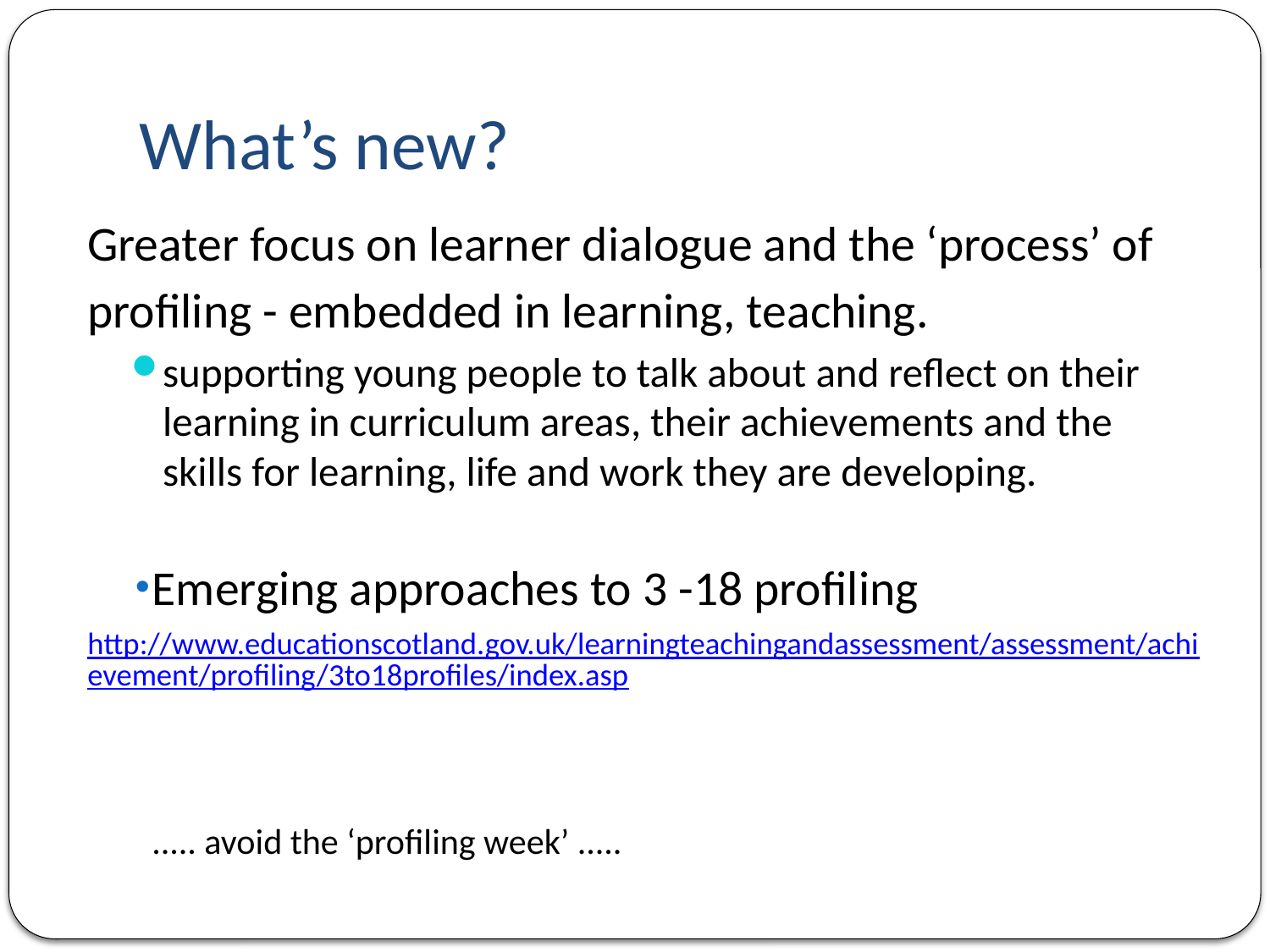

# What’s new?
Greater focus on learner dialogue and the ‘process’ of
profiling - embedded in learning, teaching.
supporting young people to talk about and reflect on their learning in curriculum areas, their achievements and the skills for learning, life and work they are developing.

Emerging approaches to 3 -18 profiling
http://www.educationscotland.gov.uk/learningteachingandassessment/assessment/achievement/profiling/3to18profiles/index.asp

        ..... avoid the ‘profiling week’ .....